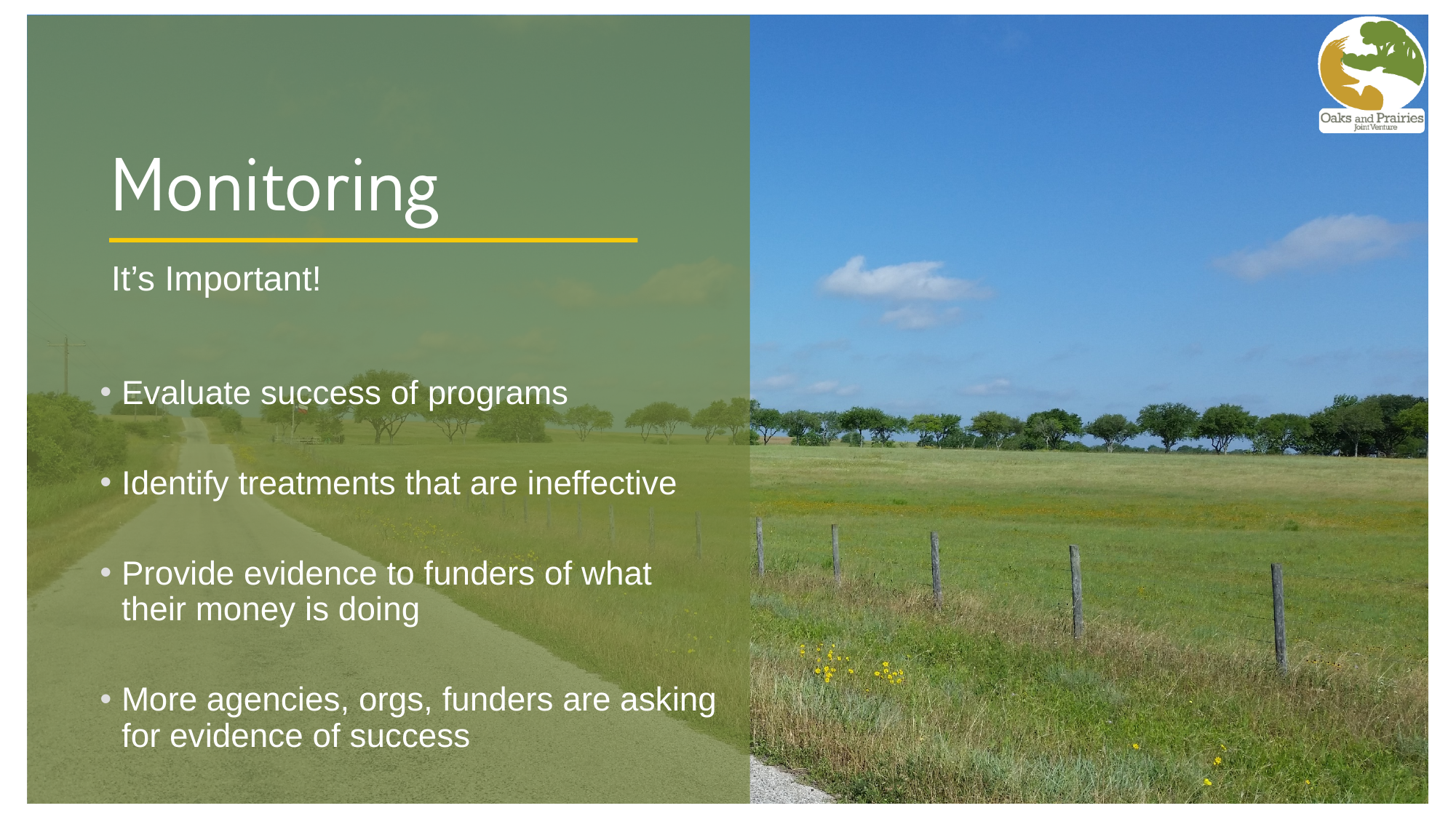

# Monitoring
It’s Important!
Evaluate success of programs

Identify treatments that are ineffective

Provide evidence to funders of what their money is doing

More agencies, orgs, funders are asking for evidence of success